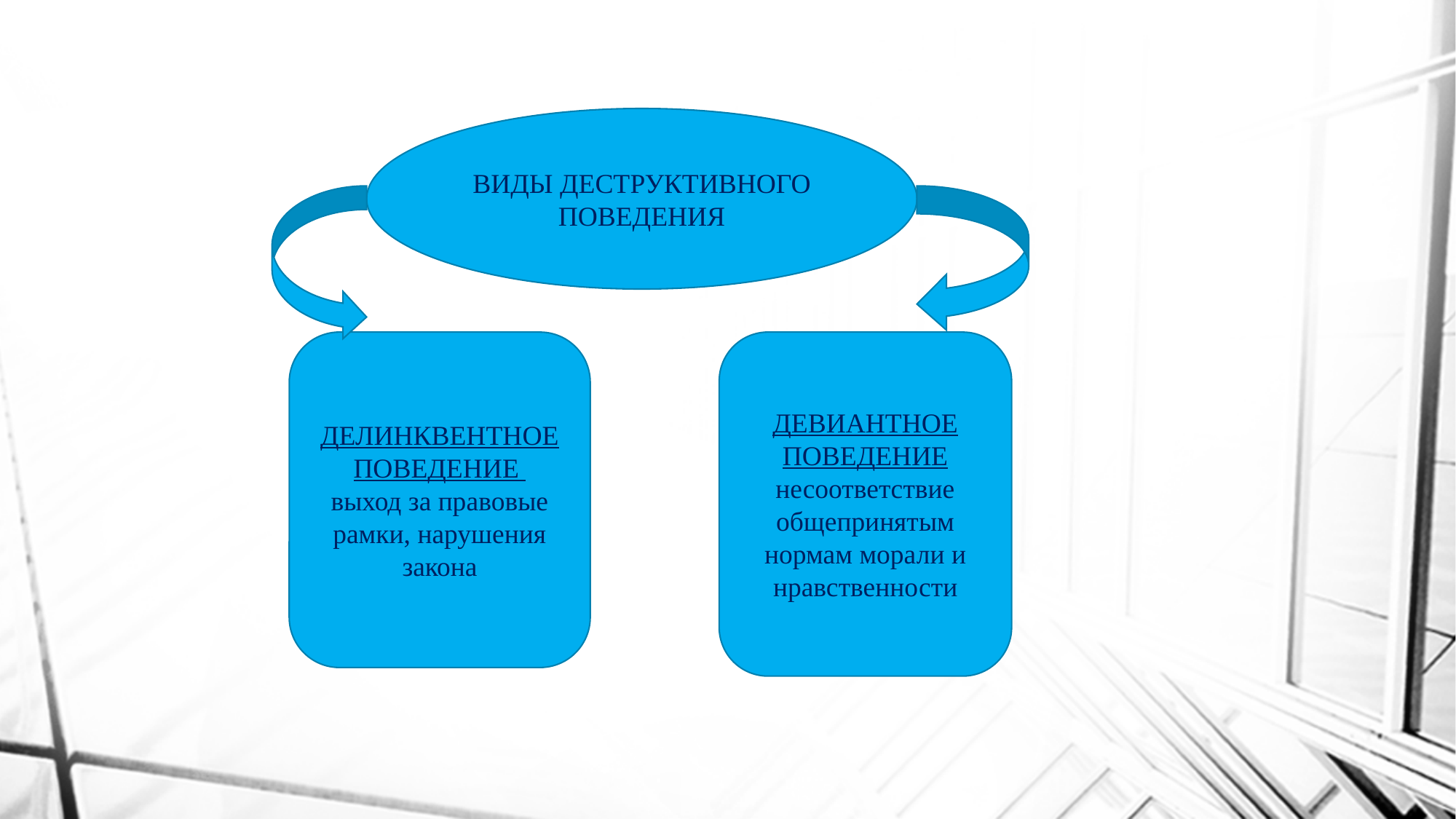

#

ВИДЫ ДЕСТРУКТИВНОГО ПОВЕДЕНИЯ

ДЕЛИНКВЕНТНОЕ ПОВЕДЕНИЕ
выход за правовые рамки, нарушения закона
ДЕВИАНТНОЕ ПОВЕДЕНИЕ несоответствие общепринятым нормам морали и нравственности